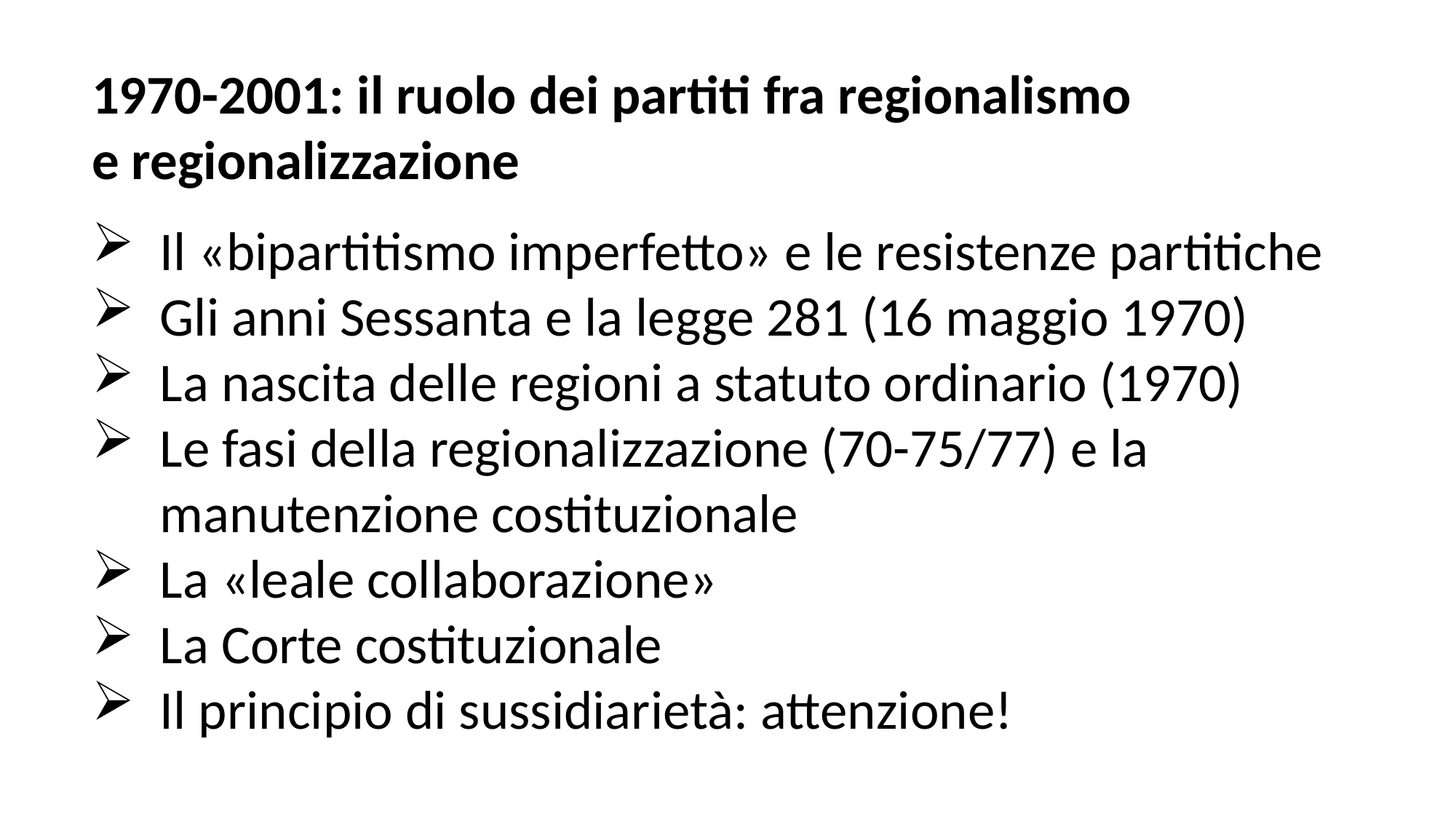

1970-2001: il ruolo dei partiti fra regionalismo
e regionalizzazione

Il «bipartitismo imperfetto» e le resistenze partitiche
Gli anni Sessanta e la legge 281 (16 maggio 1970)
La nascita delle regioni a statuto ordinario (1970)
Le fasi della regionalizzazione (70-75/77) e la manutenzione costituzionale
La «leale collaborazione»
La Corte costituzionale
Il principio di sussidiarietà: attenzione!